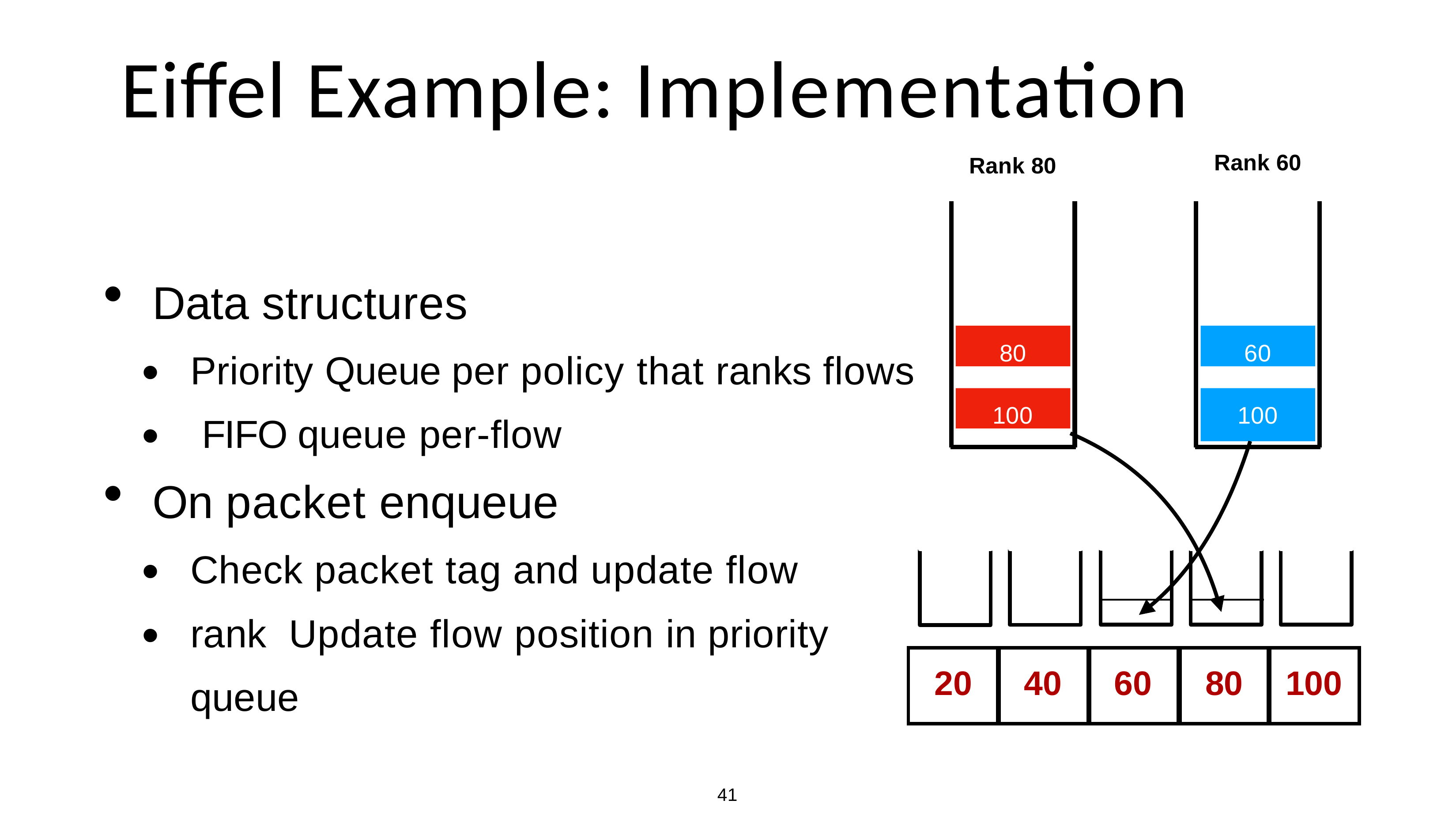

# Eiffel Example: Implementation
Rank 60
Rank 80

Data structures
80
60
Priority Queue per policy that ranks flows  FIFO queue per-flow
•
•
100

100

On packet enqueue

Check packet tag and update flow rank  Update flow position in priority queue
•
•

| 20 | 40 | 60 | 80 | 100 |
| --- | --- | --- | --- | --- |
41